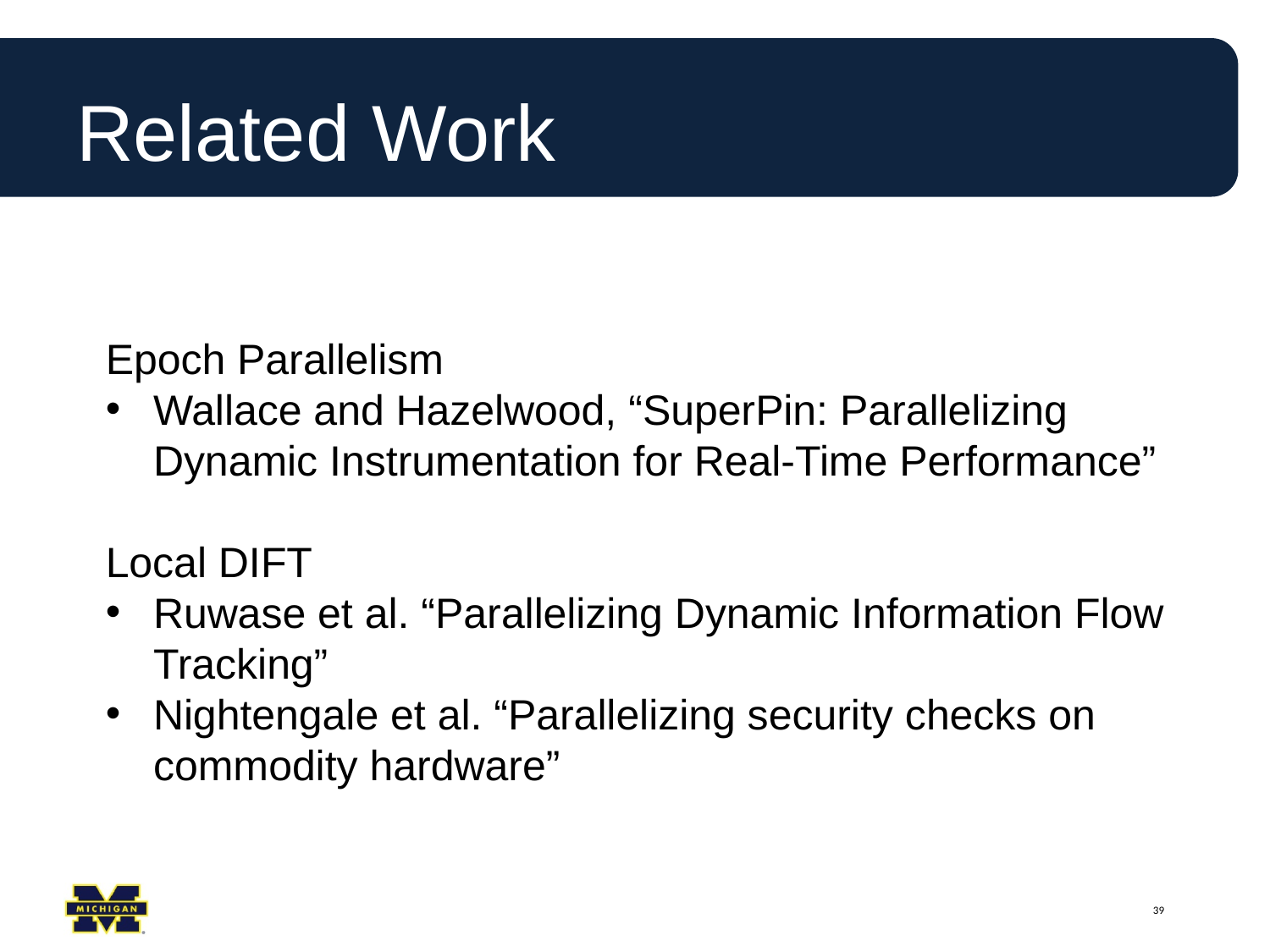

# Related Work
Epoch Parallelism
Wallace and Hazelwood, “SuperPin: Parallelizing Dynamic Instrumentation for Real-Time Performance”

Local DIFT
Ruwase et al. “Parallelizing Dynamic Information Flow Tracking”
Nightengale et al. “Parallelizing security checks on commodity hardware”